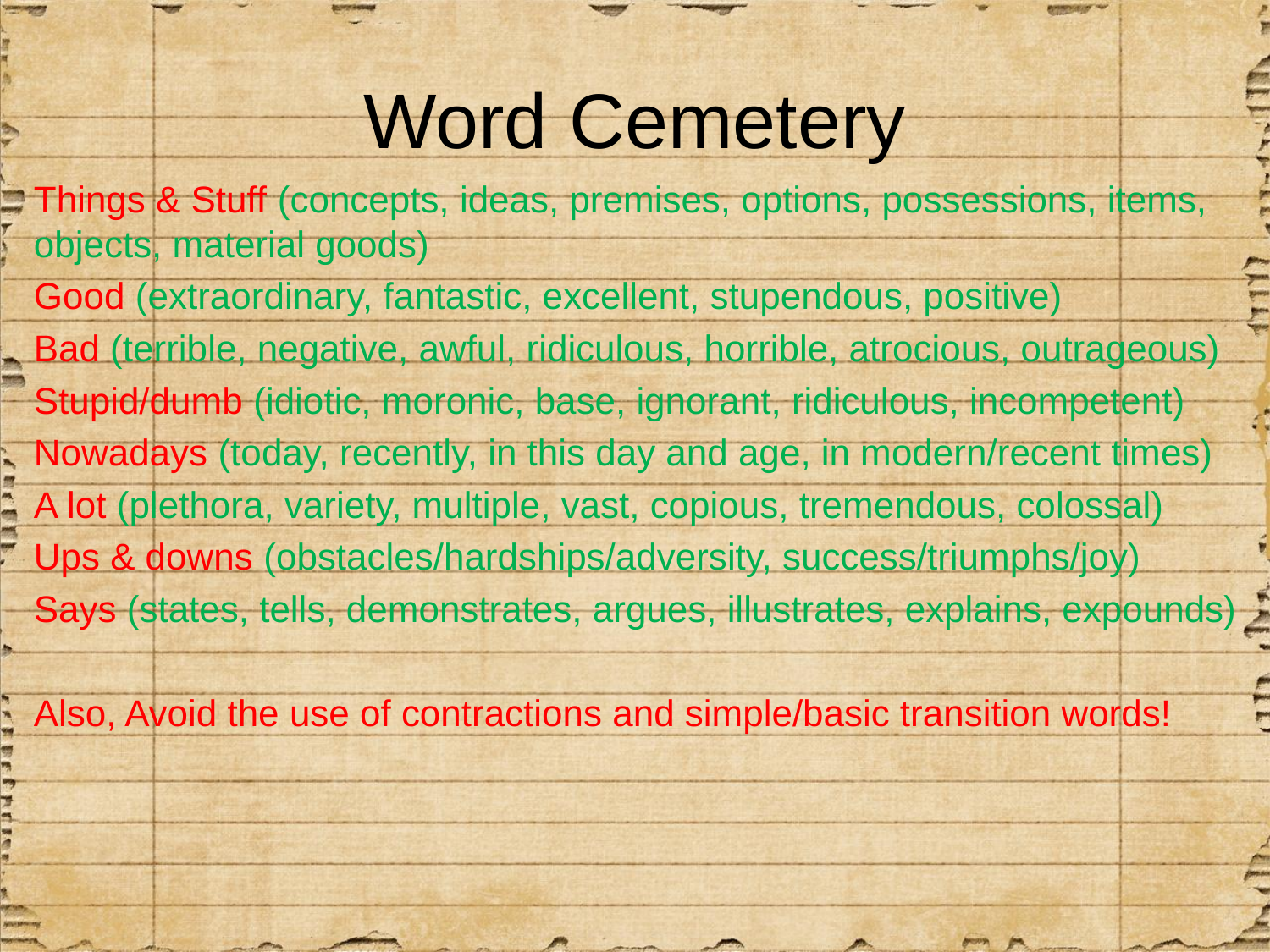

# Word Cemetery
Things & Stuff (concepts, ideas, premises, options, possessions, items, objects, material goods)
Good (extraordinary, fantastic, excellent, stupendous, positive)
Bad (terrible, negative, awful, ridiculous, horrible, atrocious, outrageous)
Stupid/dumb (idiotic, moronic, base, ignorant, ridiculous, incompetent)
Nowadays (today, recently, in this day and age, in modern/recent times)
A lot (plethora, variety, multiple, vast, copious, tremendous, colossal)
Ups & downs (obstacles/hardships/adversity, success/triumphs/joy)
Says (states, tells, demonstrates, argues, illustrates, explains, expounds)

Also, Avoid the use of contractions and simple/basic transition words!